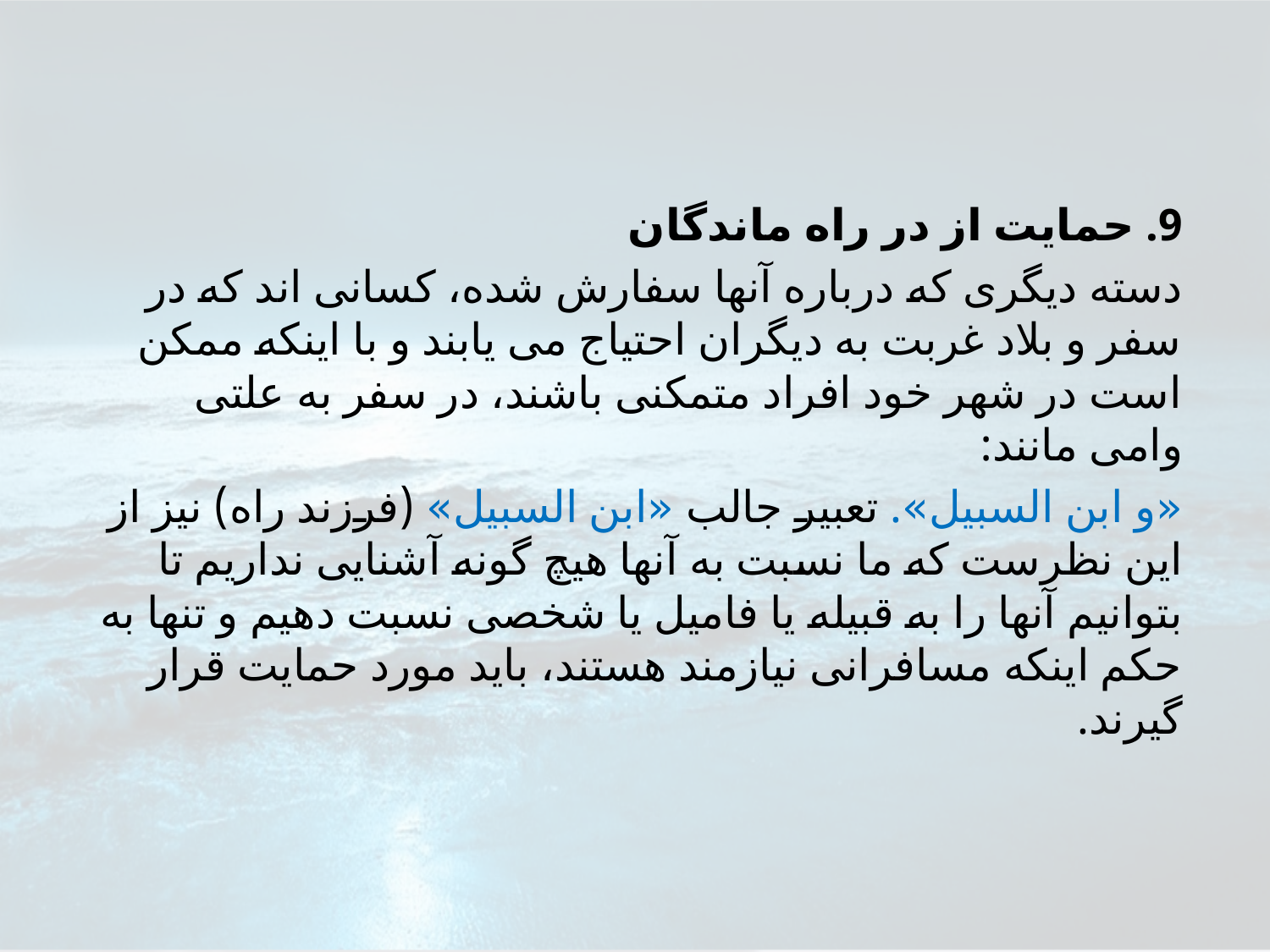

9. حمايت از در راه ماندگان
دسته ديگرى كه درباره آنها سفارش شده، كسانى اند كه در سفر و بلاد غربت به ديگران احتياج مى يابند و با اينكه ممكن است در شهر خود افراد متمكنى باشند، در سفر به علتى وامى مانند:
«و ابن السبيل». تعبير جالب «ابن السبيل» (فرزند راه) نيز از اين نظرست كه ما نسبت به آنها هيچ گونه آشنايى نداريم تا بتوانيم آنها را به قبيله يا فاميل يا شخصى نسبت دهيم و تنها به حكم اينكه مسافرانى نيازمند هستند، بايد مورد حمايت قرار گيرند.